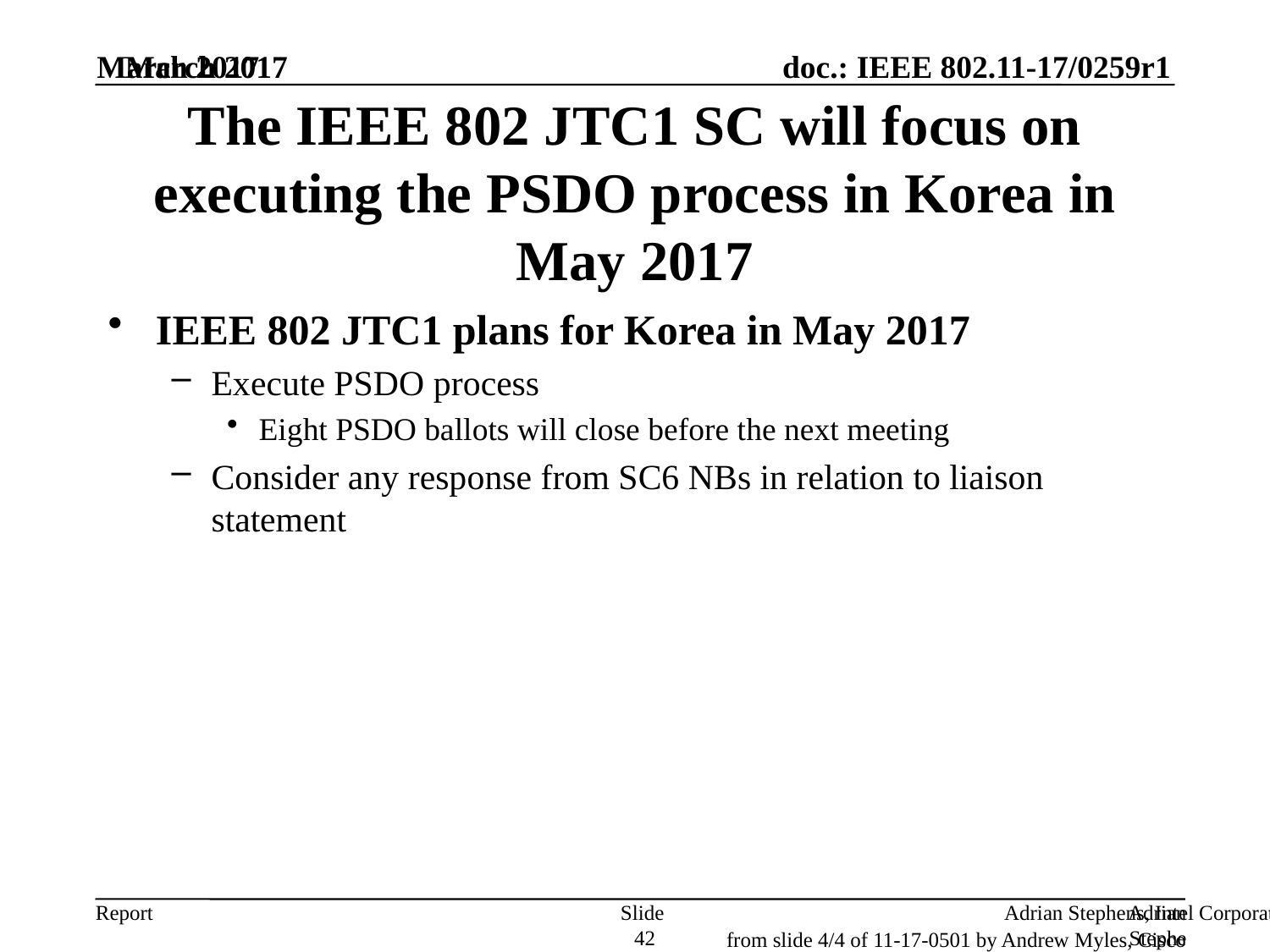

March 2017
March 2017
# The IEEE 802 JTC1 SC will focus on executing the PSDO process in Korea in May 2017
IEEE 802 JTC1 plans for Korea in May 2017
Execute PSDO process
Eight PSDO ballots will close before the next meeting
Consider any response from SC6 NBs in relation to liaison statement
Adrian Stephens, Intel Corporation
Adrian Stephens, Intel Corporation
Slide 42
from slide 4/4 of 11-17-0501 by Andrew Myles, Cisco